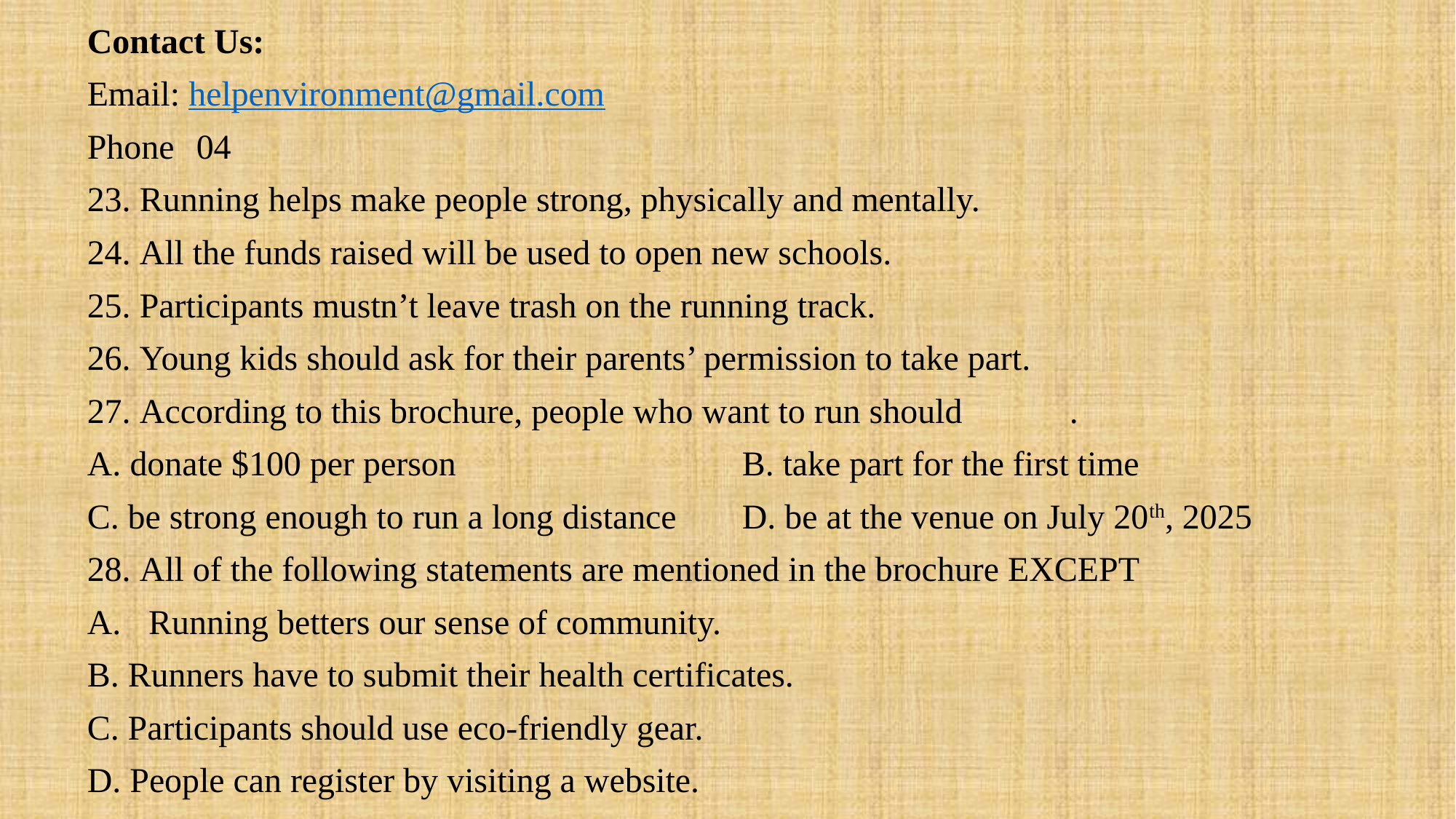

Contact Us:
Email: helpenvironment@gmail.com
Phone	04
23. Running helps make people strong, physically and mentally.
24. All the funds raised will be used to open new schools.
25. Participants mustn’t leave trash on the running track.
26. Young kids should ask for their parents’ permission to take part.
27. According to this brochure, people who want to run should 	.
A. donate $100 per person			B. take part for the first time
C. be strong enough to run a long distance	D. be at the venue on July 20th, 2025
28. All of the following statements are mentioned in the brochure EXCEPT
Running betters our sense of community.
B. Runners have to submit their health certificates.
C. Participants should use eco-friendly gear.
D. People can register by visiting a website.